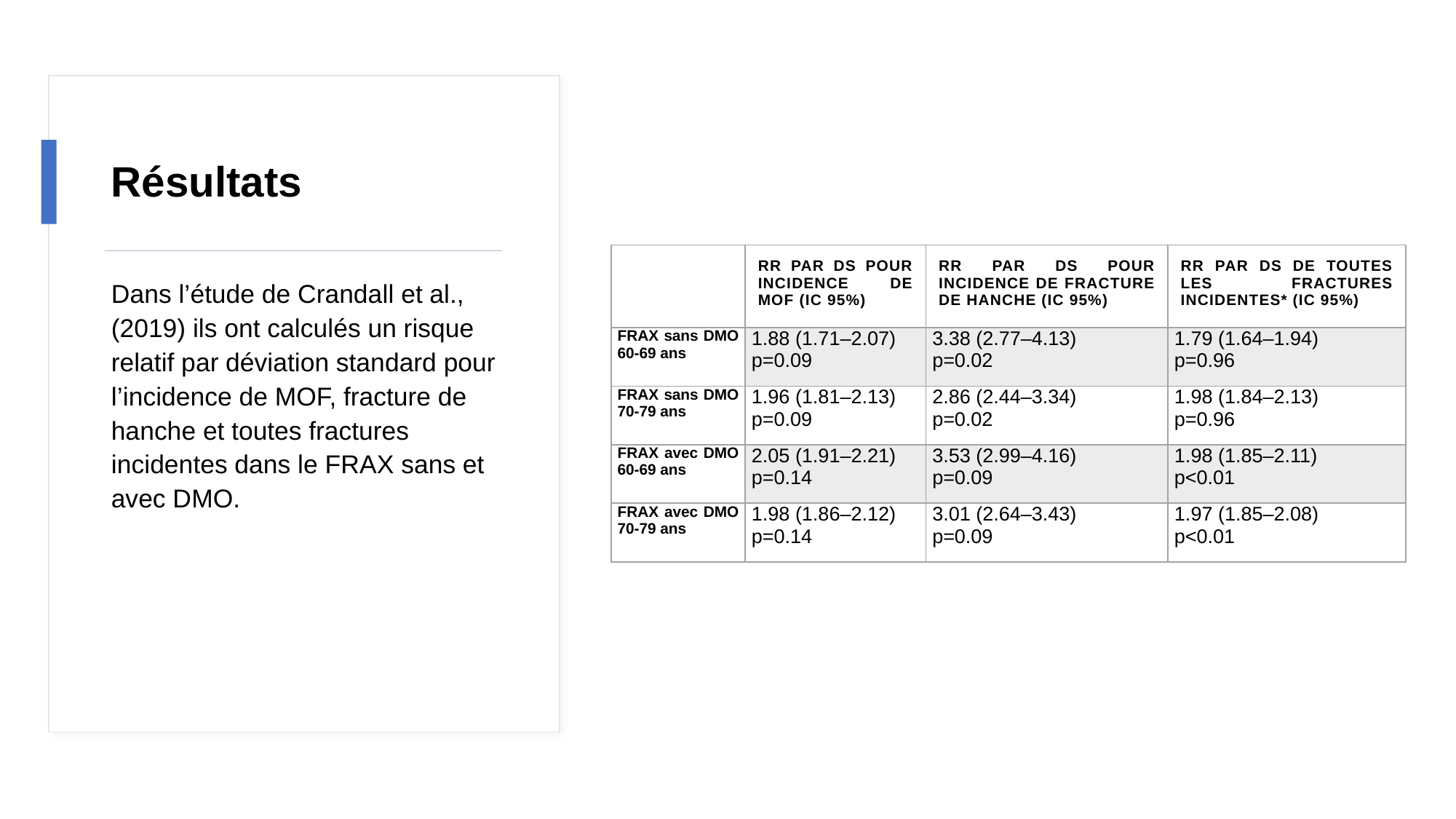

# Résultats

|  | RR par DS pour incidence de MOF (IC 95%) | RR par DS pour incidence de fracture de hanche (IC 95%) | RR par DS de toutes les fractures incidentes\* (IC 95%) |
| --- | --- | --- | --- |
| FRAX sans DMO 60-69 ans | 1.88 (1.71–2.07) p=0.09 | 3.38 (2.77–4.13) p=0.02 | 1.79 (1.64–1.94) p=0.96 |
| FRAX sans DMO 70-79 ans | 1.96 (1.81–2.13) p=0.09 | 2.86 (2.44–3.34) p=0.02 | 1.98 (1.84–2.13) p=0.96 |
| FRAX avec DMO 60-69 ans | 2.05 (1.91–2.21) p=0.14 | 3.53 (2.99–4.16) p=0.09 | 1.98 (1.85–2.11) p<0.01 |
| FRAX avec DMO 70-79 ans | 1.98 (1.86–2.12) p=0.14 | 3.01 (2.64–3.43) p=0.09 | 1.97 (1.85–2.08) p<0.01 |

Dans l’étude de Crandall et al., (2019) ils ont calculés un risque relatif par déviation standard pour l’incidence de MOF, fracture de hanche et toutes fractures incidentes dans le FRAX sans et avec DMO.